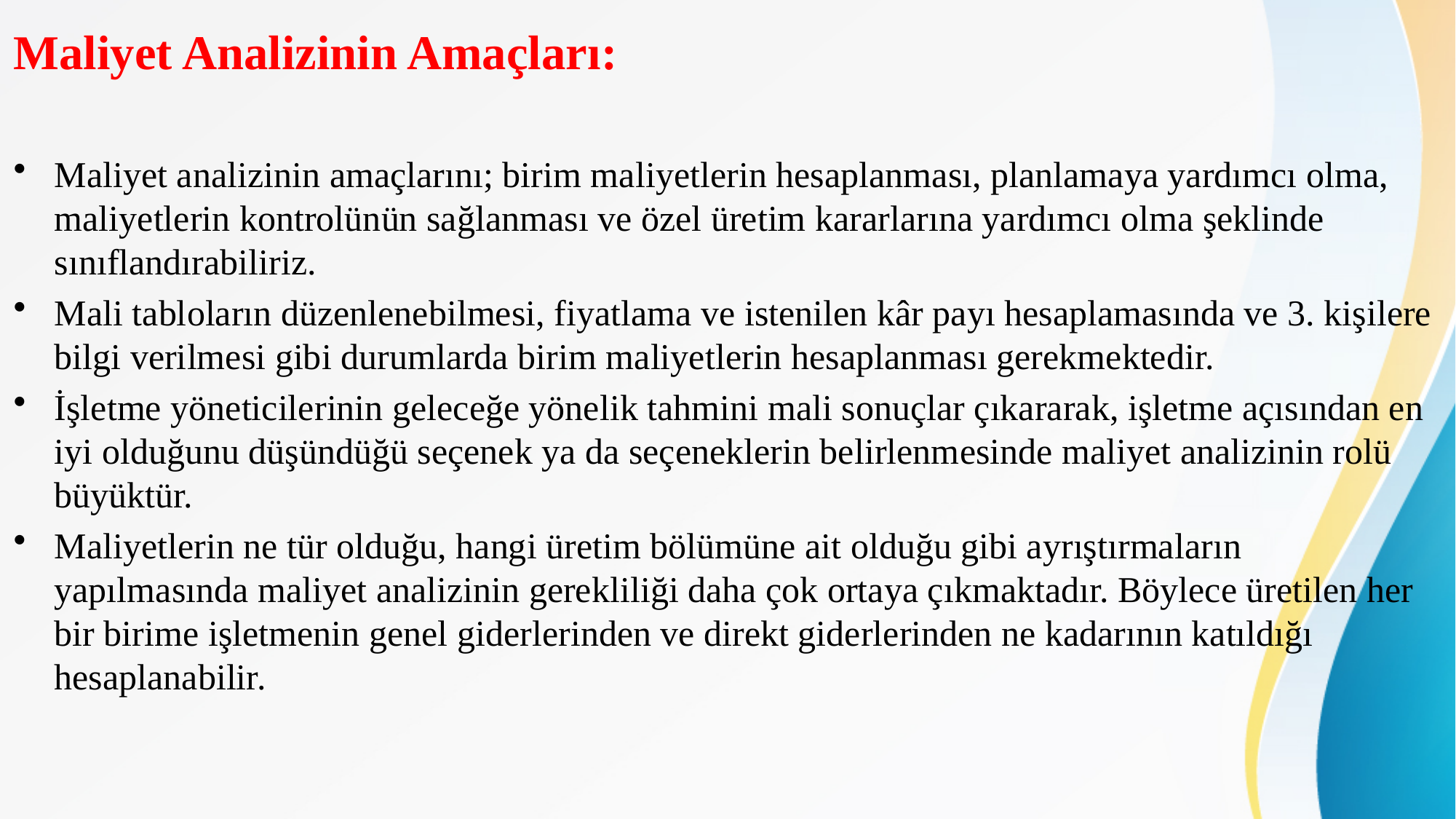

# Maliyet Analizinin Amaçları:
Maliyet analizinin amaçlarını; birim maliyetlerin hesaplanması, planlamaya yardımcı olma, maliyetlerin kontrolünün sağlanması ve özel üretim kararlarına yardımcı olma şeklinde sınıflandırabiliriz.
Mali tabloların düzenlenebilmesi, fiyatlama ve istenilen kâr payı hesaplamasında ve 3. kişilere bilgi verilmesi gibi durumlarda birim maliyetlerin hesaplanması gerekmektedir.
İşletme yöneticilerinin geleceğe yönelik tahmini mali sonuçlar çıkararak, işletme açısından en iyi olduğunu düşündüğü seçenek ya da seçeneklerin belirlenmesinde maliyet analizinin rolü büyüktür.
Maliyetlerin ne tür olduğu, hangi üretim bölümüne ait olduğu gibi ayrıştırmaların yapılmasında maliyet analizinin gerekliliği daha çok ortaya çıkmaktadır. Böylece üretilen her bir birime işletmenin genel giderlerinden ve direkt giderlerinden ne kadarının katıldığı hesaplanabilir.